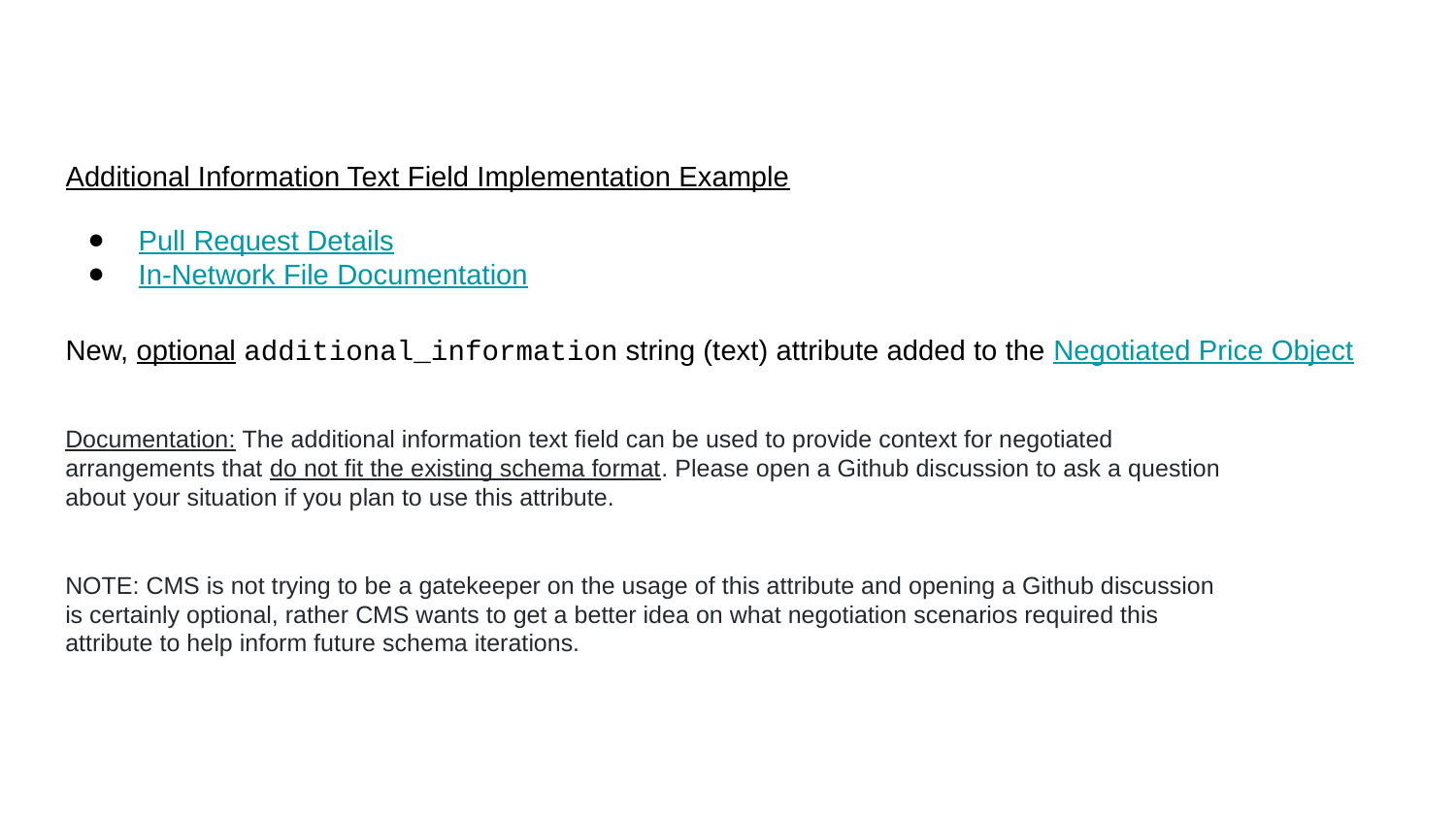

Additional Information Text Field Implementation Example
Pull Request Details
In-Network File Documentation

New, optional additional_information string (text) attribute added to the Negotiated Price Object

Documentation: The additional information text field can be used to provide context for negotiated arrangements that do not fit the existing schema format. Please open a Github discussion to ask a question about your situation if you plan to use this attribute.
NOTE: CMS is not trying to be a gatekeeper on the usage of this attribute and opening a Github discussion is certainly optional, rather CMS wants to get a better idea on what negotiation scenarios required this attribute to help inform future schema iterations.